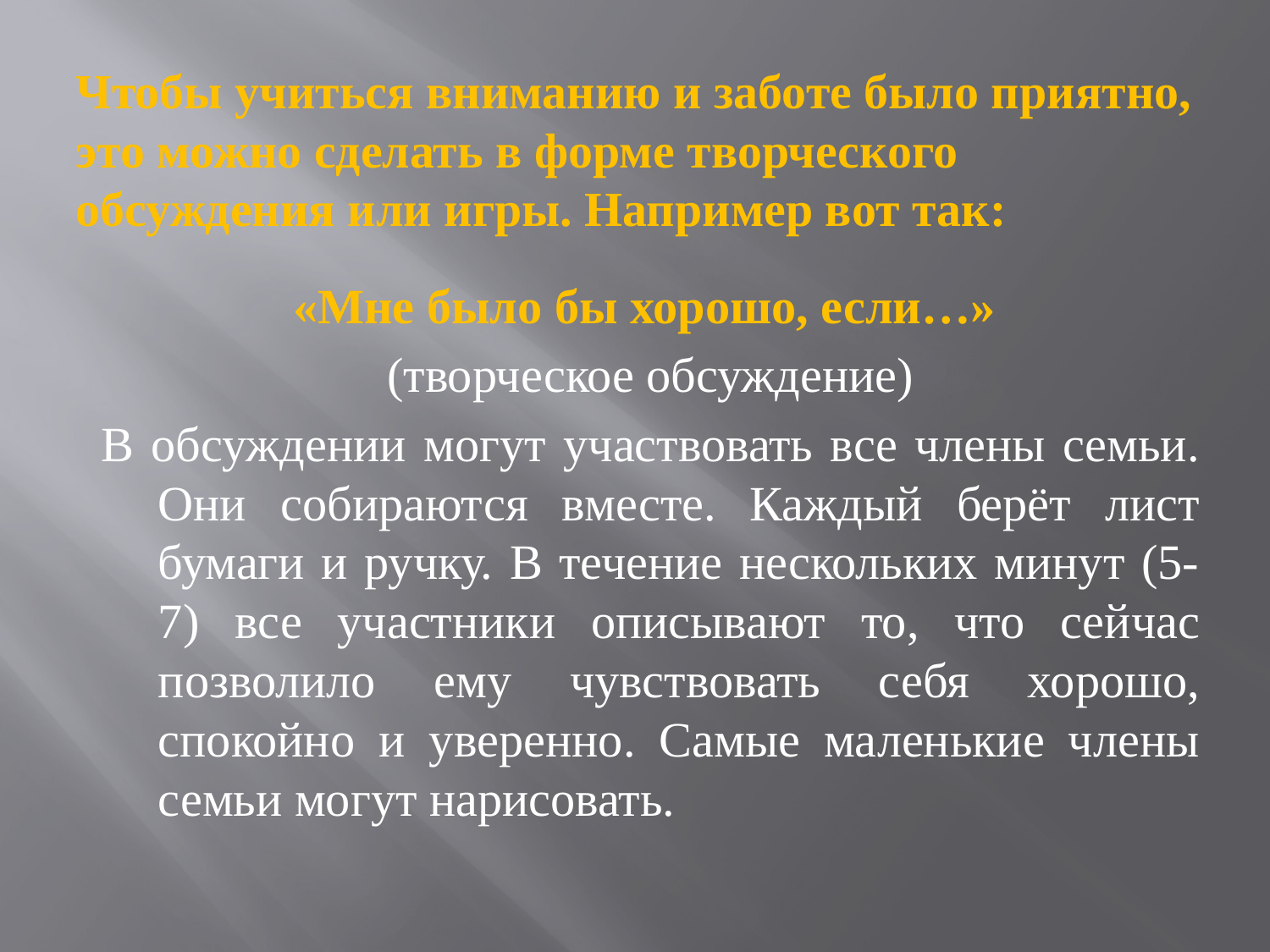

# Чтобы учиться вниманию и заботе было приятно, это можно сделать в форме творческого обсуждения или игры. Например вот так:
«Мне было бы хорошо, если…»
(творческое обсуждение)
В обсуждении могут участвовать все члены семьи. Они собираются вместе. Каждый берёт лист бумаги и ручку. В течение нескольких минут (5-7) все участники описывают то, что сейчас позволило ему чувствовать себя хорошо, спокойно и уверенно. Самые маленькие члены семьи могут нарисовать.